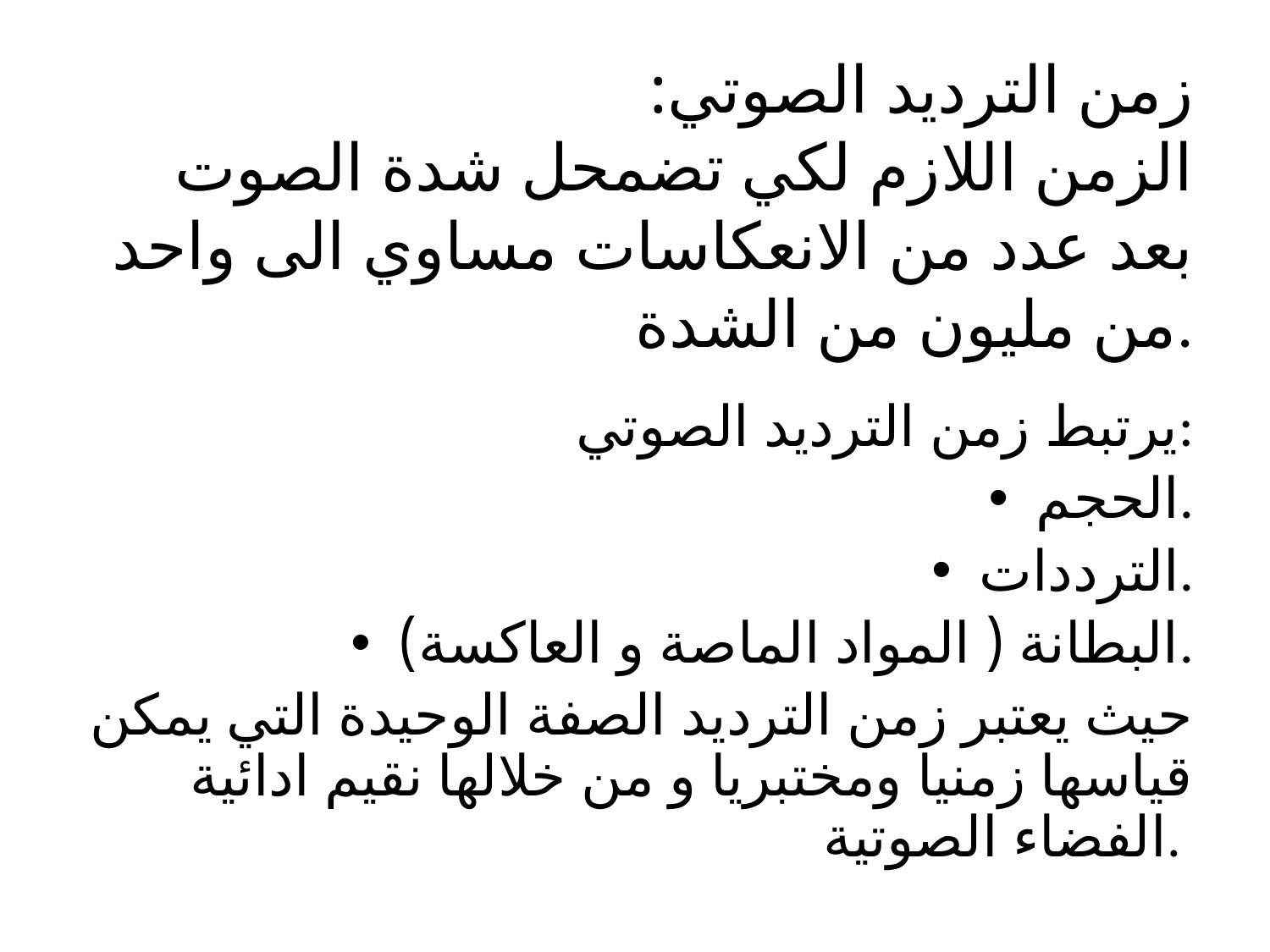

# زمن الترديد الصوتي: الزمن اللازم لكي تضمحل شدة الصوت بعد عدد من الانعكاسات مساوي الى واحد من مليون من الشدة.
يرتبط زمن الترديد الصوتي:
الحجم.
الترددات.
البطانة ( المواد الماصة و العاكسة).
حيث يعتبر زمن الترديد الصفة الوحيدة التي يمكن قياسها زمنيا ومختبريا و من خلالها نقيم ادائية الفضاء الصوتية.